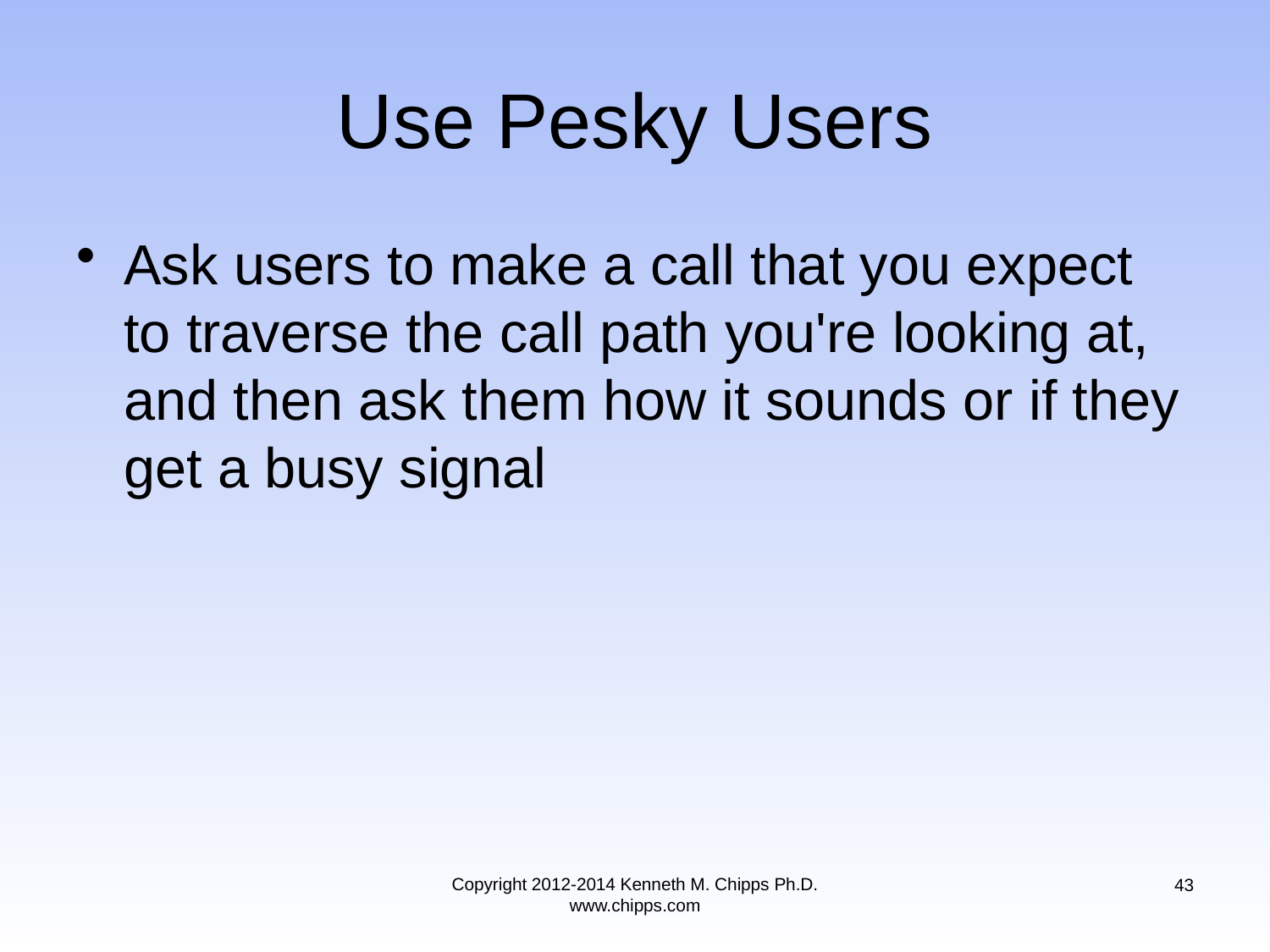

# Use Pesky Users
Ask users to make a call that you expect to traverse the call path you're looking at, and then ask them how it sounds or if they get a busy signal
Copyright 2012-2014 Kenneth M. Chipps Ph.D. www.chipps.com
43